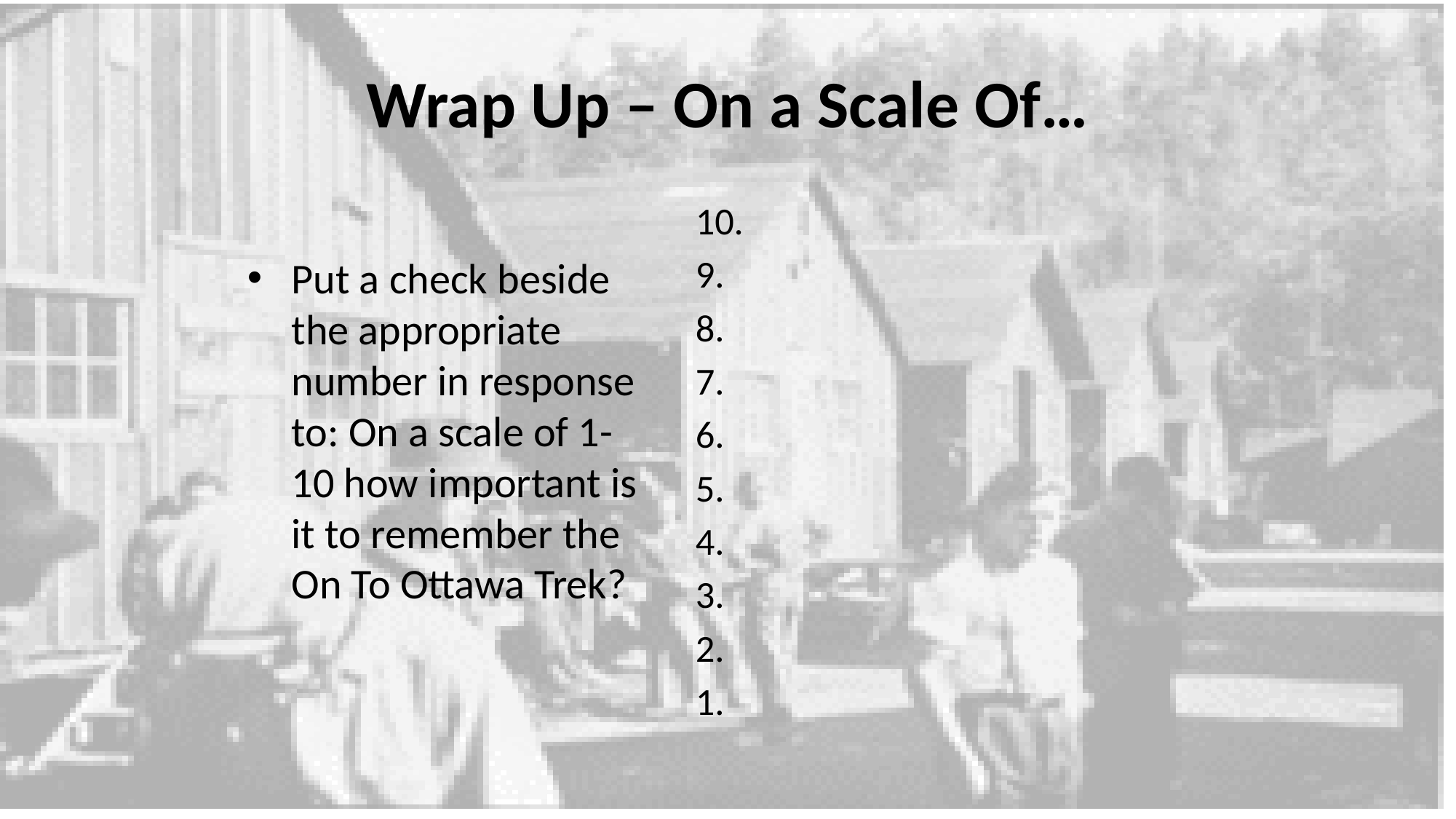

# Wrap Up – On a Scale Of…
10.
9.
8.
7.
6.
5.
4.
3.
2.
1.
Put a check beside the appropriate number in response to: On a scale of 1-10 how important is it to remember the On To Ottawa Trek?